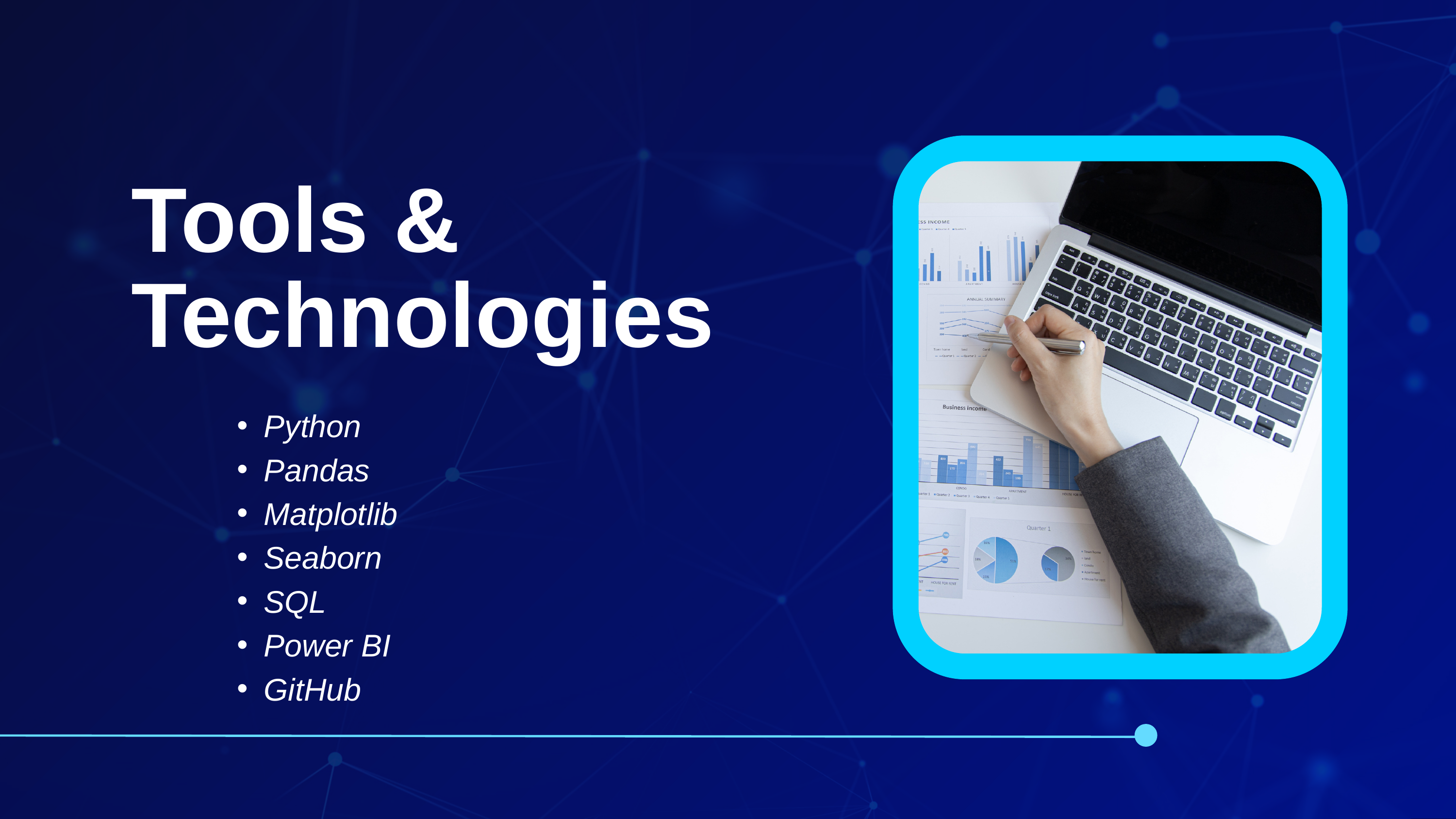

Tools & Technologies
Python
Pandas
Matplotlib
Seaborn
SQL
Power BI
GitHub